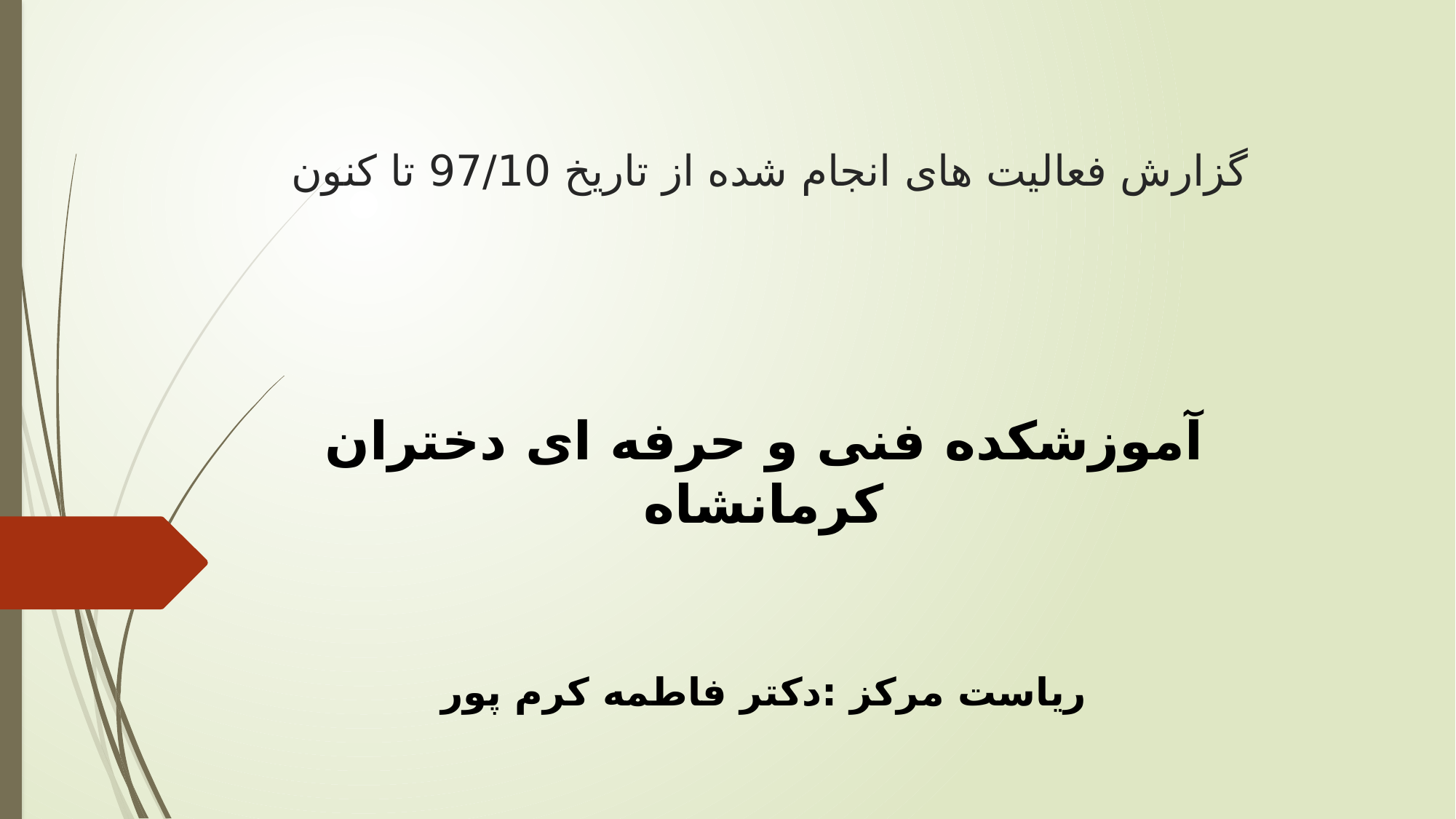

# گزارش فعالیت های انجام شده از تاریخ 97/10 تا کنون

آموزشکده فنی و حرفه ای دختران کرمانشاه

ریاست مرکز :دکتر فاطمه کرم پور